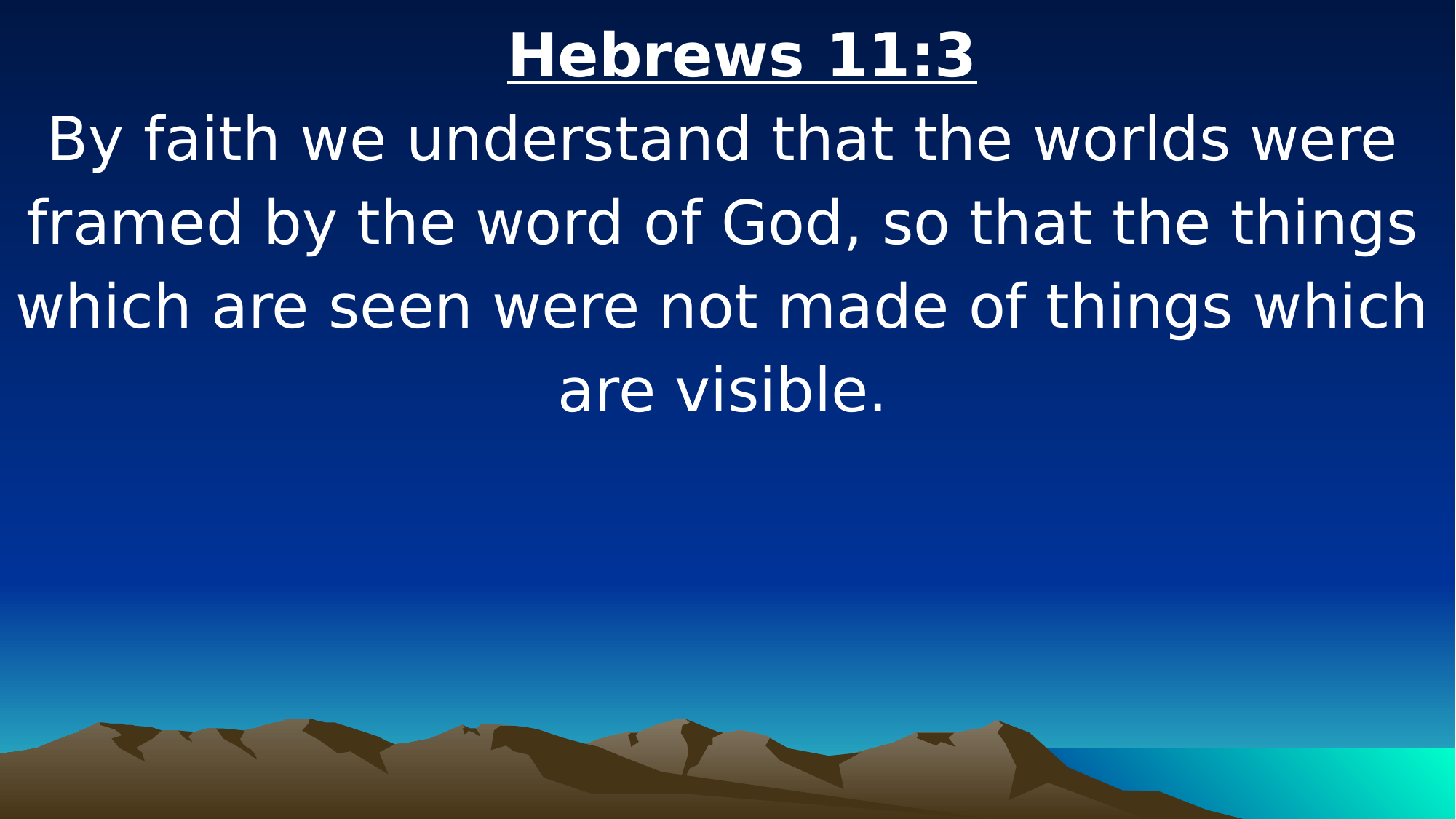

Hebrews 11:3
By faith we understand that the worlds were framed by the word of God, so that the things which are seen were not made of things which are visible.